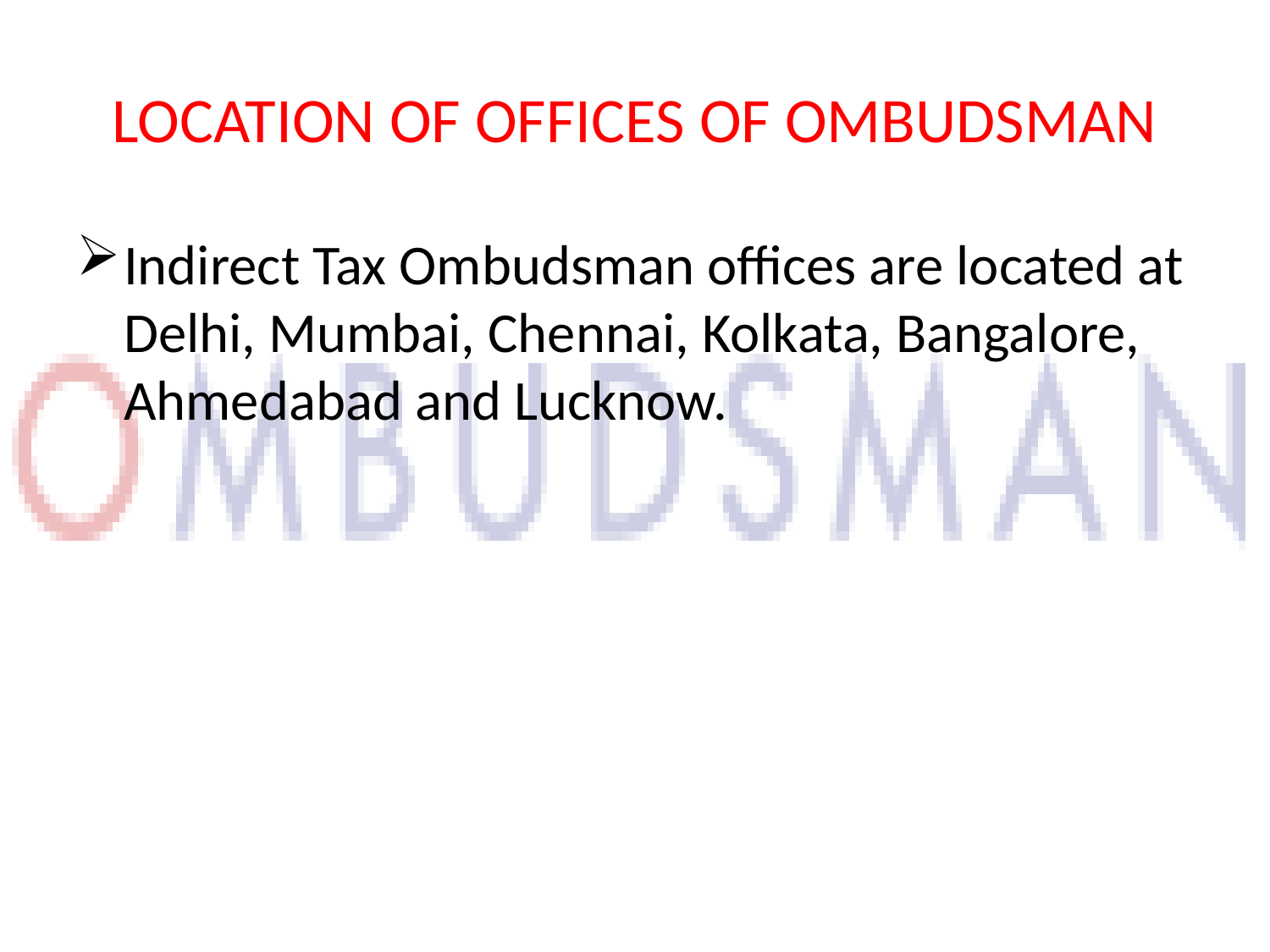

# LOCATION OF OFFICES OF OMBUDSMAN
Indirect Tax Ombudsman offices are located at Delhi, Mumbai, Chennai, Kolkata, Bangalore, Ahmedabad and Lucknow.